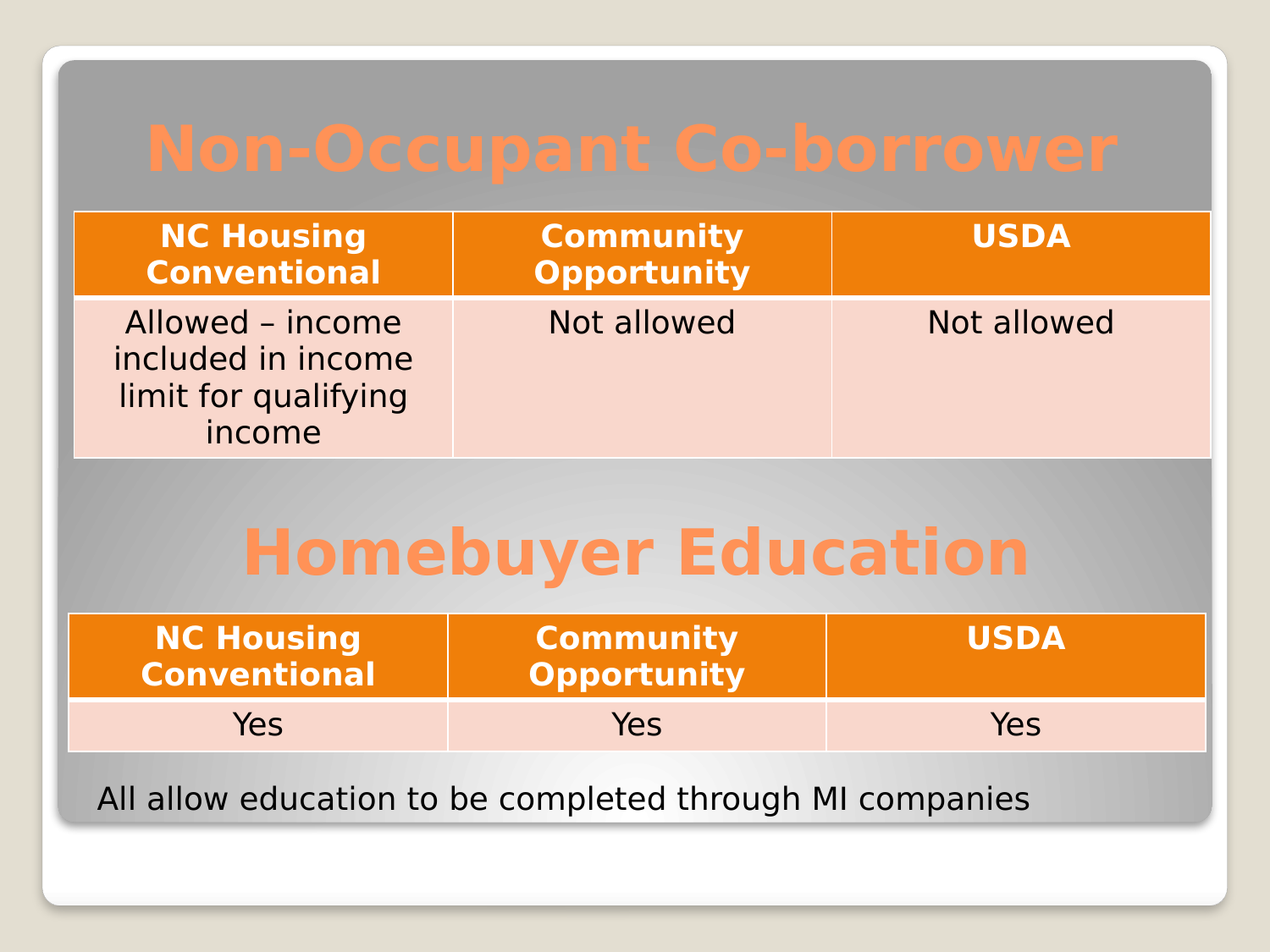

# Non-Occupant Co-borrower
| NC Housing Conventional | Community Opportunity | USDA |
| --- | --- | --- |
| Allowed – income included in income limit for qualifying income | Not allowed | Not allowed |
Homebuyer Education
| NC Housing Conventional | Community Opportunity | USDA |
| --- | --- | --- |
| Yes | Yes | Yes |
All allow education to be completed through MI companies